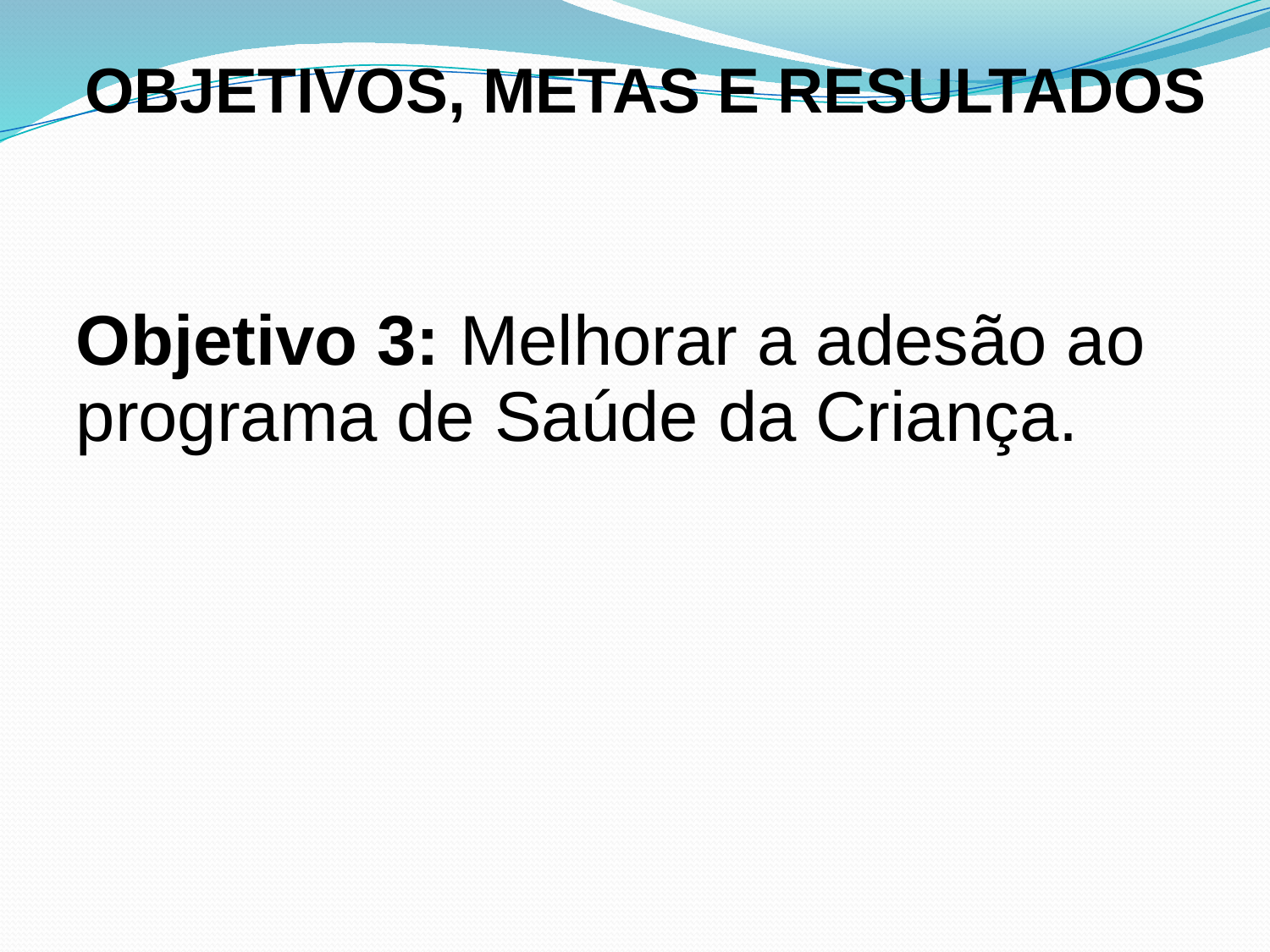

# OBJETIVOS, METAS E RESULTADOS

Objetivo 3: Melhorar a adesão ao programa de Saúde da Criança.